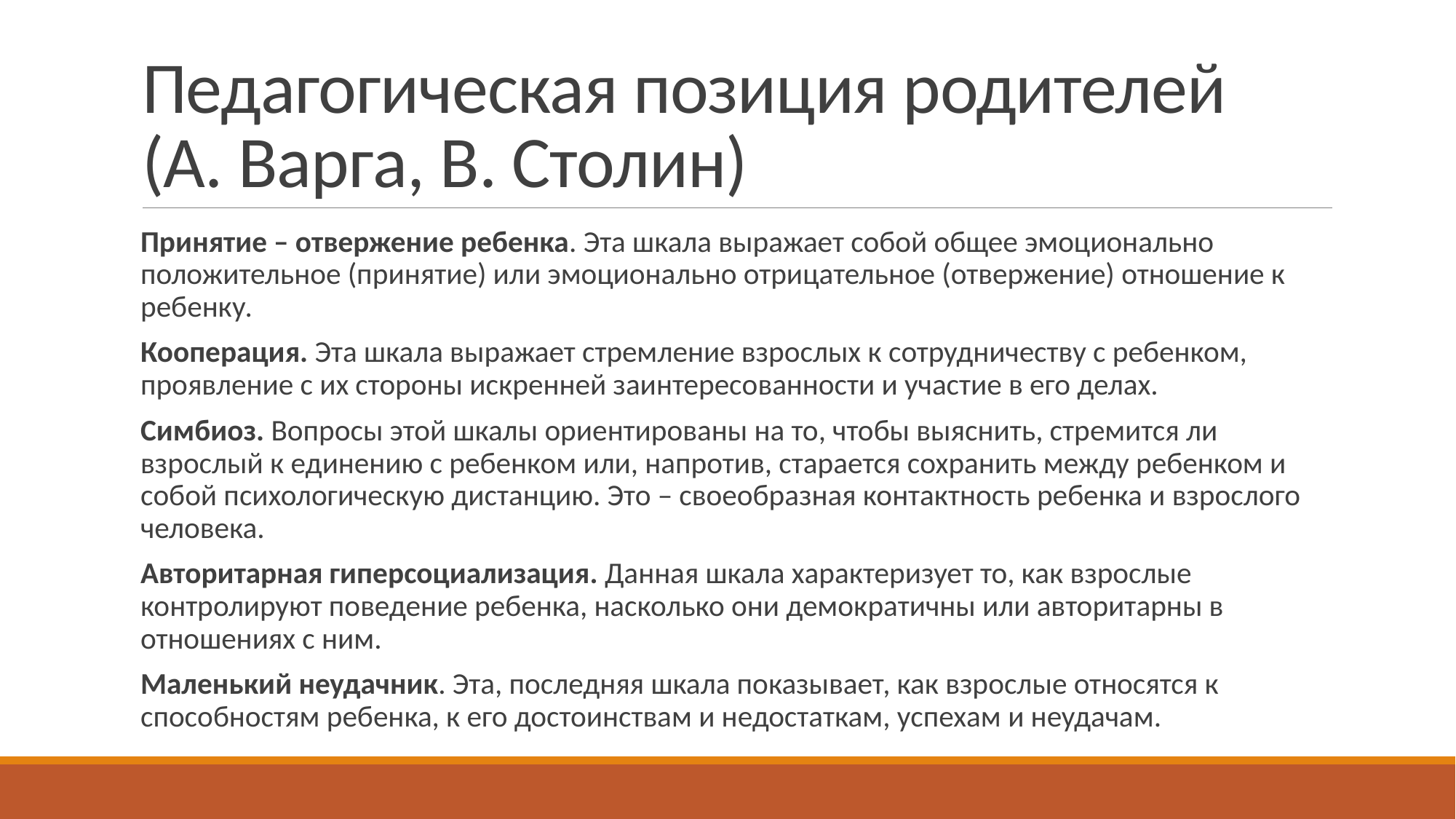

# Педагогическая позиция родителей (А. Варга, В. Столин)
Принятие – отвержение ребенка. Эта шкала выражает собой общее эмоционально положительное (принятие) или эмоционально отрицательное (отвержение) отношение к ребенку.
Кооперация. Эта шкала выражает стремление взрослых к сотрудничеству с ребенком, проявление с их стороны искренней заинтересованности и участие в его делах.
Симбиоз. Вопросы этой шкалы ориентированы на то, чтобы выяснить, стремится ли взрослый к единению с ребенком или, напротив, старается сохранить между ребенком и собой психологическую дистанцию. Это – своеобразная контактность ребенка и взрослого человека.
Авторитарная гиперсоциализация. Данная шкала характеризует то, как взрослые контролируют поведение ребенка, насколько они демократичны или авторитарны в отношениях с ним.
Маленький неудачник. Эта, последняя шкала показывает, как взрослые относятся к способностям ребенка, к его достоинствам и недостаткам, успехам и неудачам.